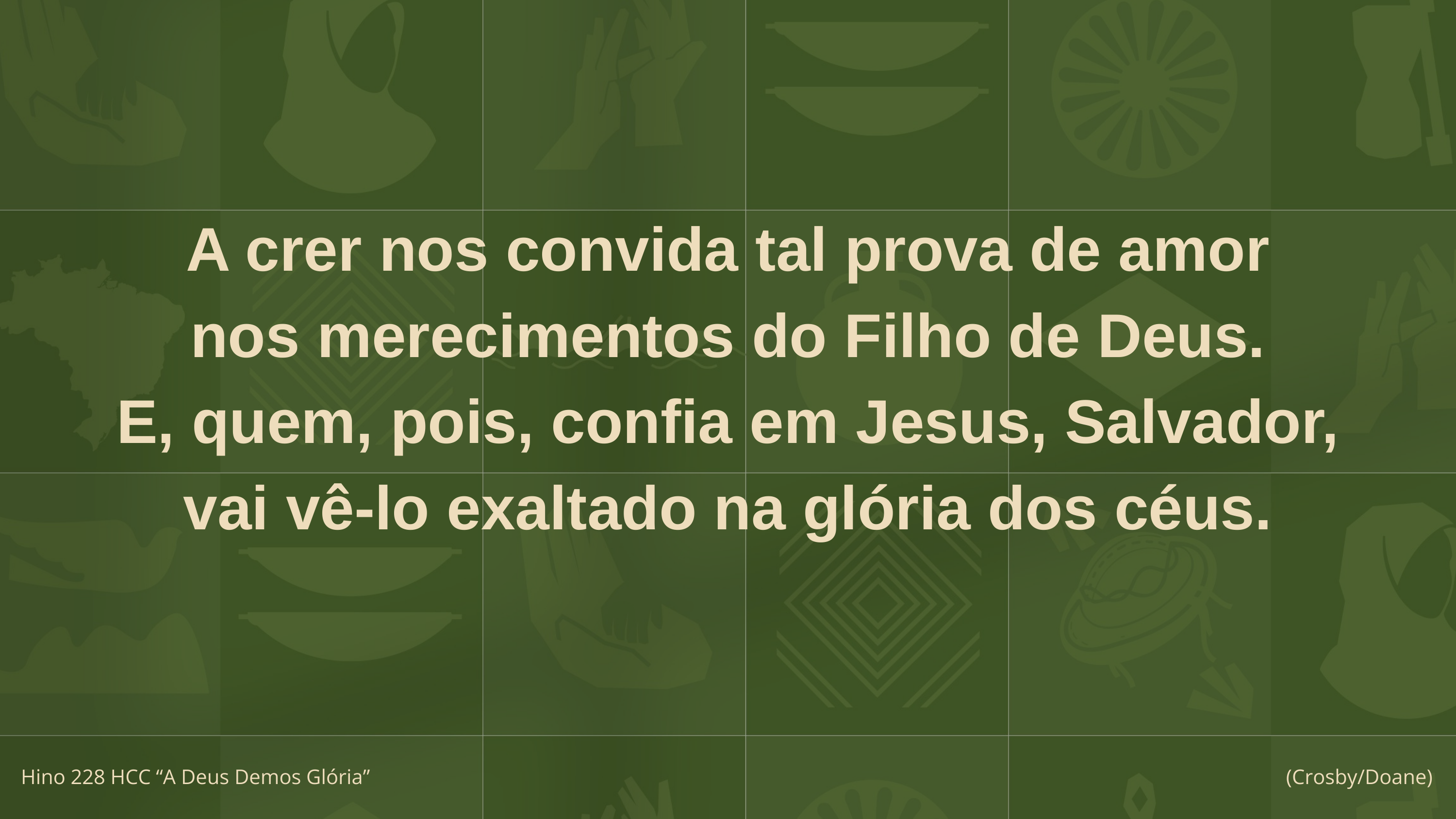

A crer nos convida tal prova de amor
nos merecimentos do Filho de Deus.
E, quem, pois, confia em Jesus, Salvador,
vai vê-lo exaltado na glória dos céus.
Hino 228 HCC “A Deus Demos Glória”

(Crosby/Doane)